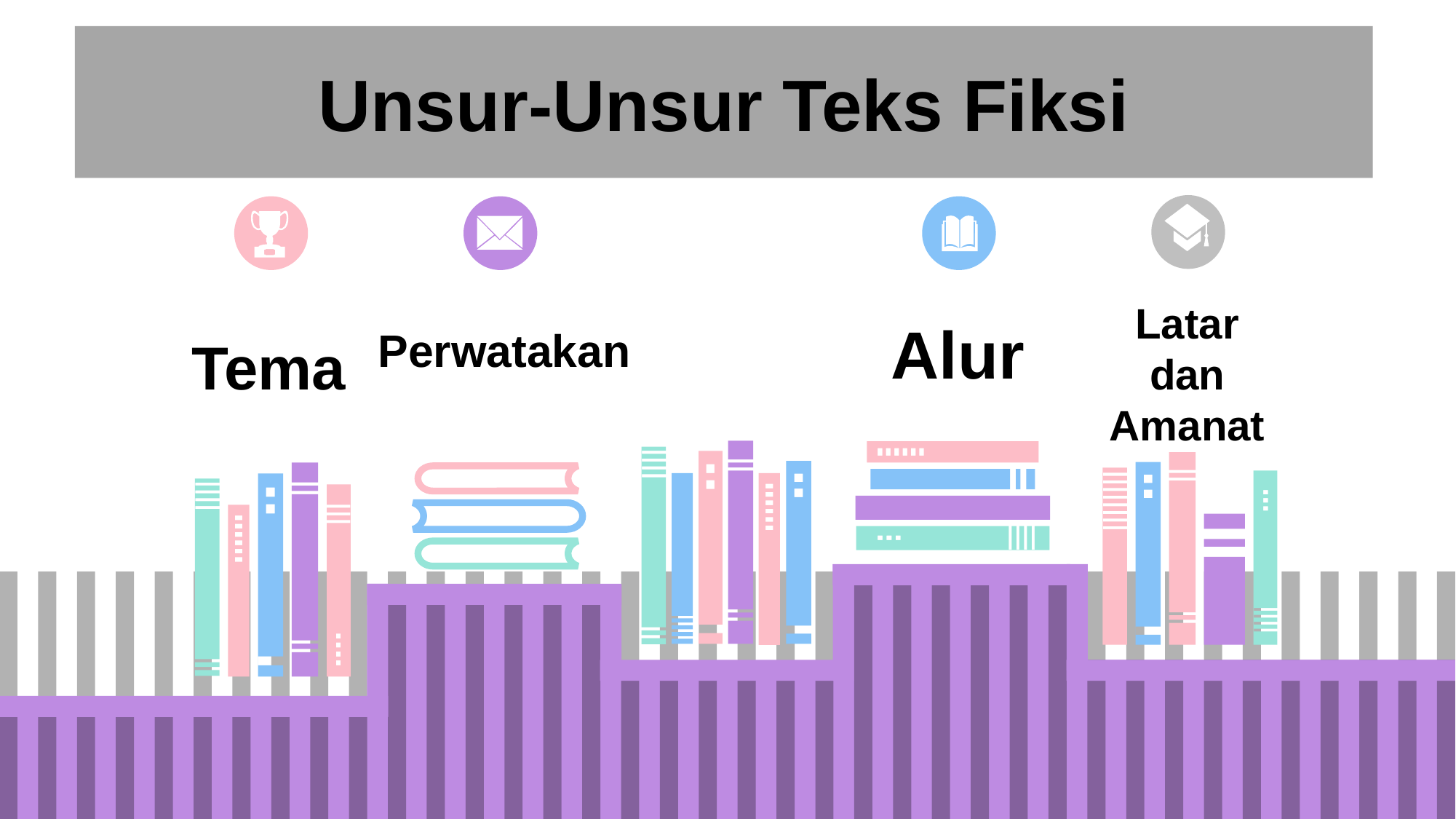

Unsur-Unsur Teks Fiksi

Latar dan Amanat
Alur
Perwatakan
Tema

D
D
D